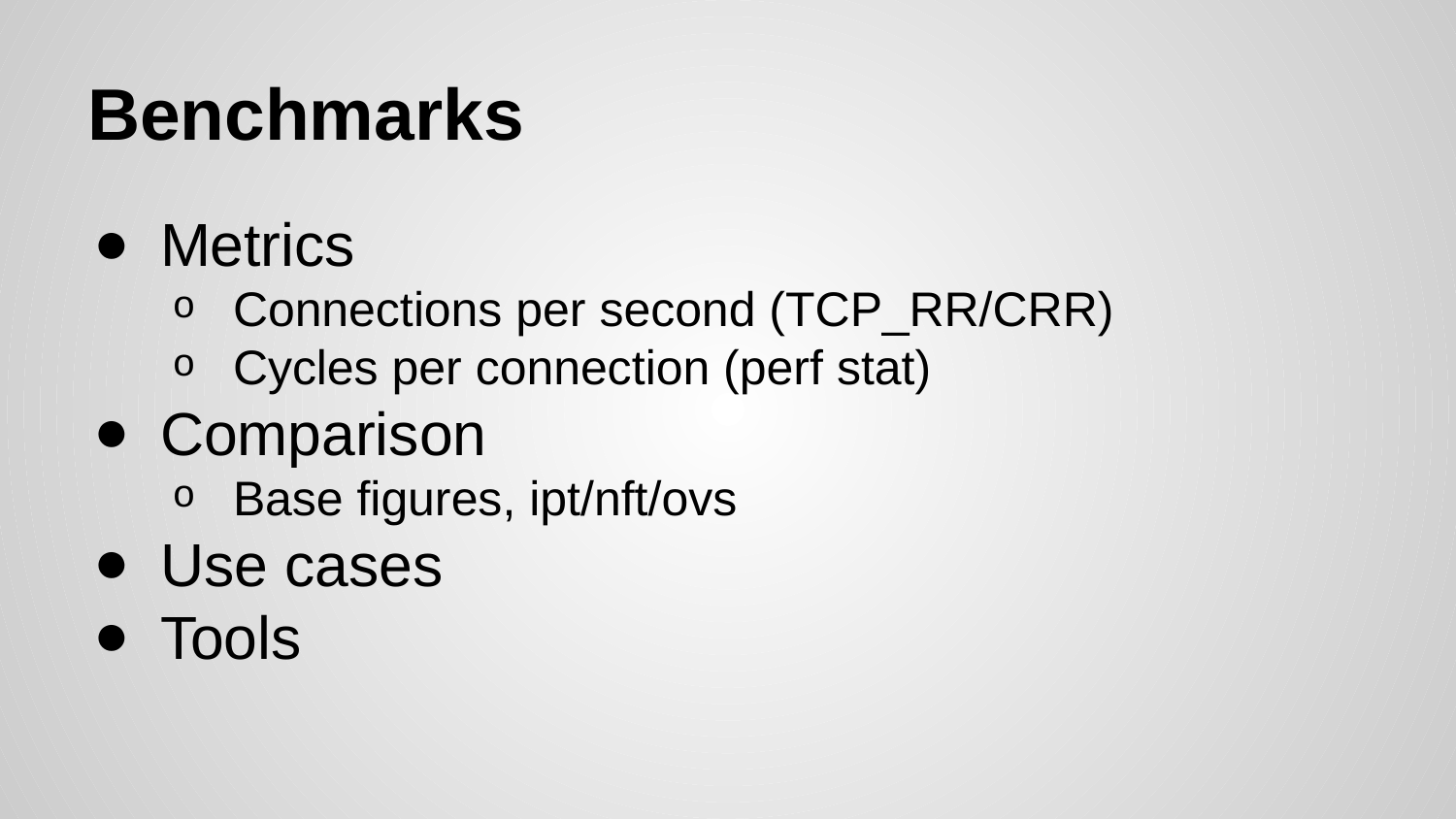

# Benchmarks
Metrics
Connections per second (TCP_RR/CRR)
Cycles per connection (perf stat)
Comparison
Base figures, ipt/nft/ovs
Use cases
Tools